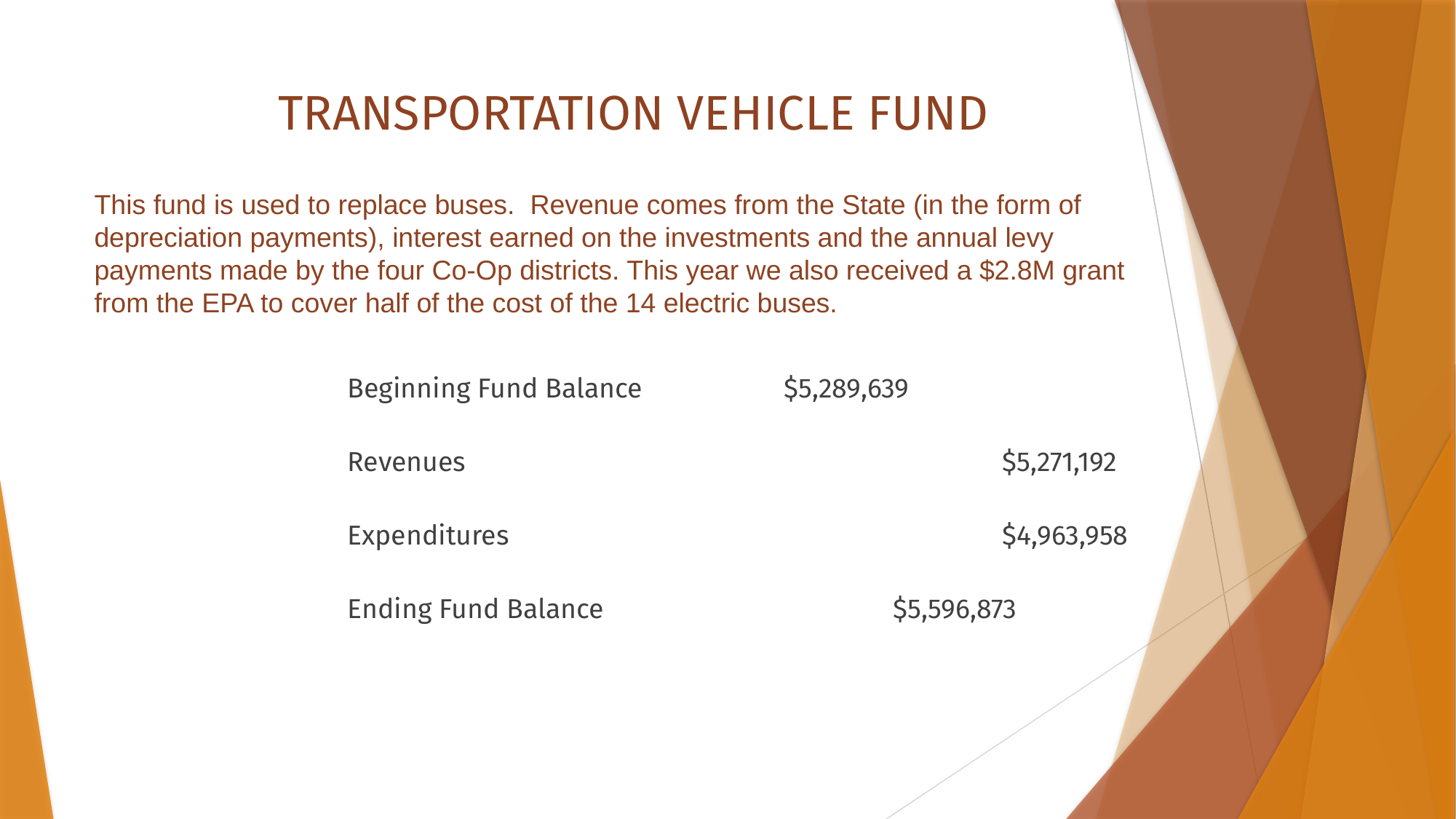

# TRANSPORTATION VEHICLE FUND
This fund is used to replace buses.  Revenue comes from the State (in the form of depreciation payments), interest earned on the investments and the annual levy payments made by the four Co-Op districts. This year we also received a $2.8M grant from the EPA to cover half of the cost of the 14 electric buses.

  	Beginning Fund Balance		$5,289,639

  	Revenues					$5,271,192

  	Expenditures					$4,963,958

  	Ending Fund Balance			$5,596,873